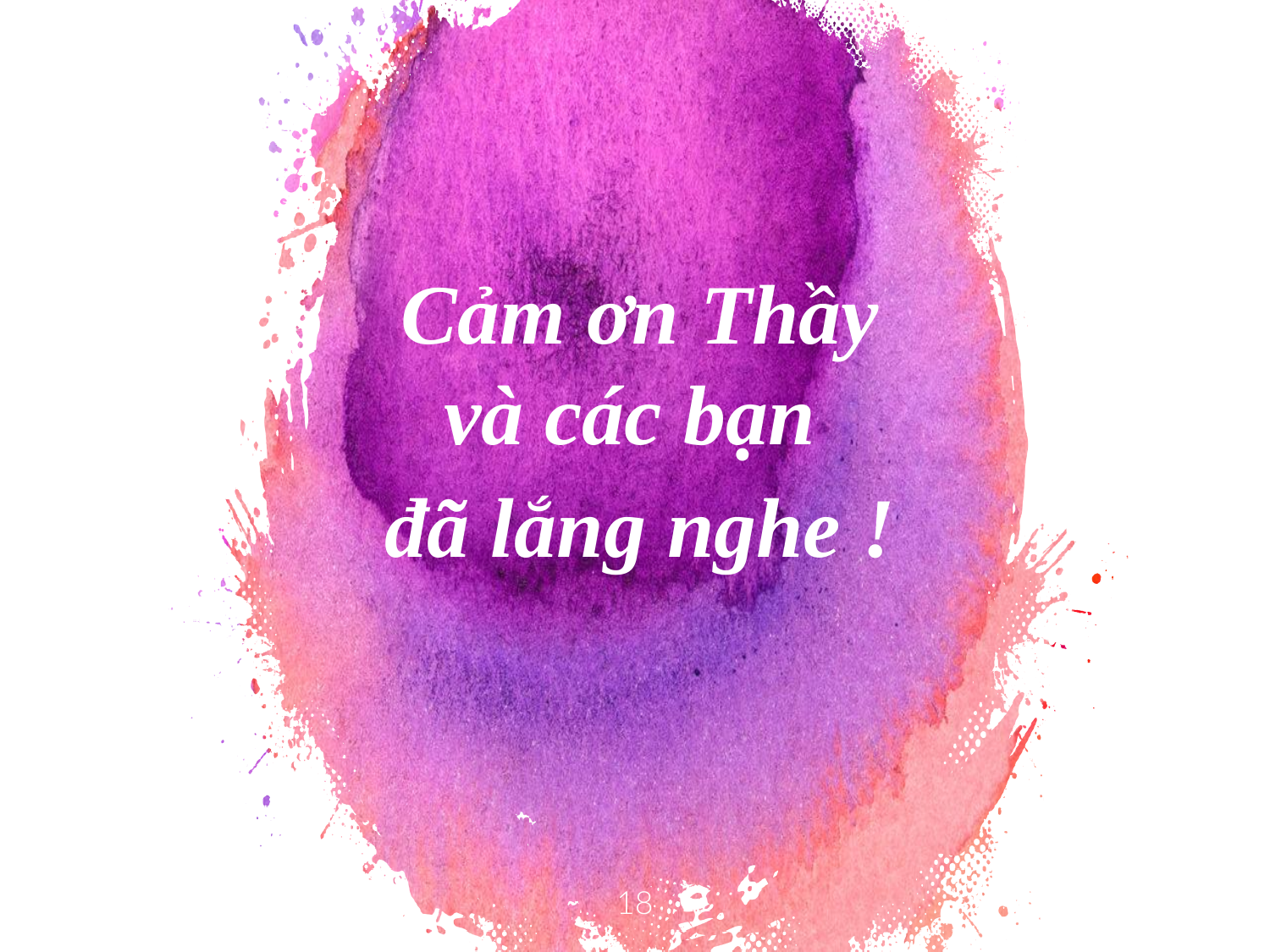

Cảm ơn Thầy và các bạn
đã lắng nghe !
18